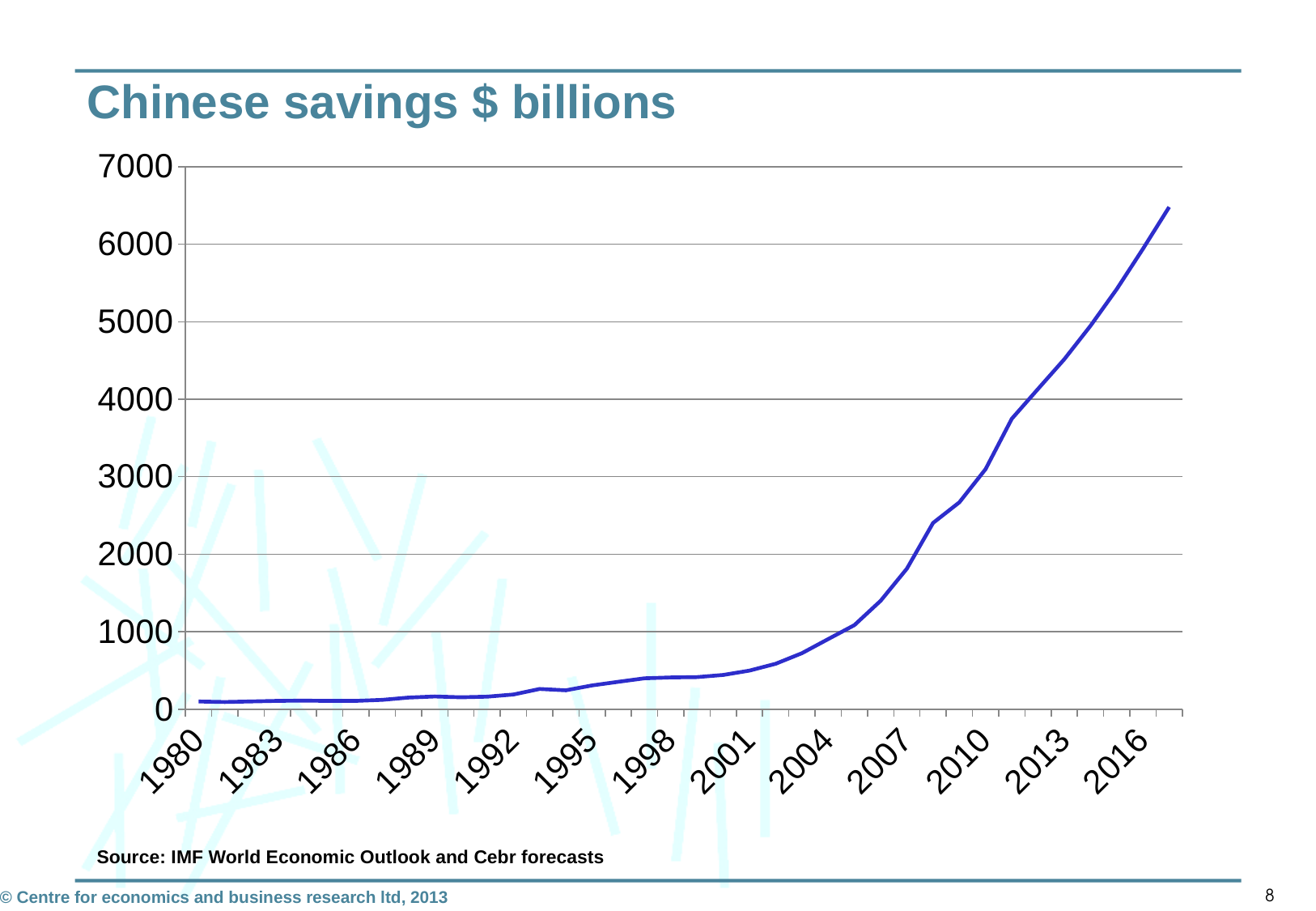

# Chinese savings $ billions

### Chart

| Category |  |
|---|---|
| 1980 | 98.87846262 |
| 1981 | 92.52608484999999 |
| 1982 | 99.87408959999999 |
| 1983 | 107.34830907000001 |
| 1984 | 110.35256033999998 |
| 1985 | 106.22788200000001 |
| 1986 | 106.93301469999999 |
| 1987 | 120.17778435 |
| 1988 | 149.34113847999998 |
| 1989 | 163.87553721 |
| 1990 | 153.05181264 |
| 1991 | 161.07189390000002 |
| 1992 | 189.30319828 |
| 1993 | 260.87732866 |
| 1994 | 243.67067352 |
| 1995 | 306.59671746 |
| 1996 | 353.45140108 |
| 1997 | 398.46449723 |
| 1998 | 409.7086224 |
| 1999 | 413.7169924400001 |
| 2000 | 441.4110638700001 |
| 2001 | 497.87834934000006 |
| 2002 | 585.92377566 |
| 2003 | 722.00643039 |
| 2004 | 904.35802428 |
| 2005 | 1084.2464567899997 |
| 2006 | 1398.5087135 |
| 2007 | 1812.2849827500002 |
| 2008 | 2403.2579467 |
| 2009 | 2668.6338732399995 |
| 2010 | 3097.14774425 |
| 2011 | 3747.45252156 |
| 2012 | 4132.62821931 |
| 2013 | 4515.53276364 |
| 2014 | 4946.58987469 |
| 2015 | 5420.21939118 |
| 2016 | 5939.950829299999 |
| 2017 | 6480.18233883 |
Source: IMF World Economic Outlook and Cebr forecasts